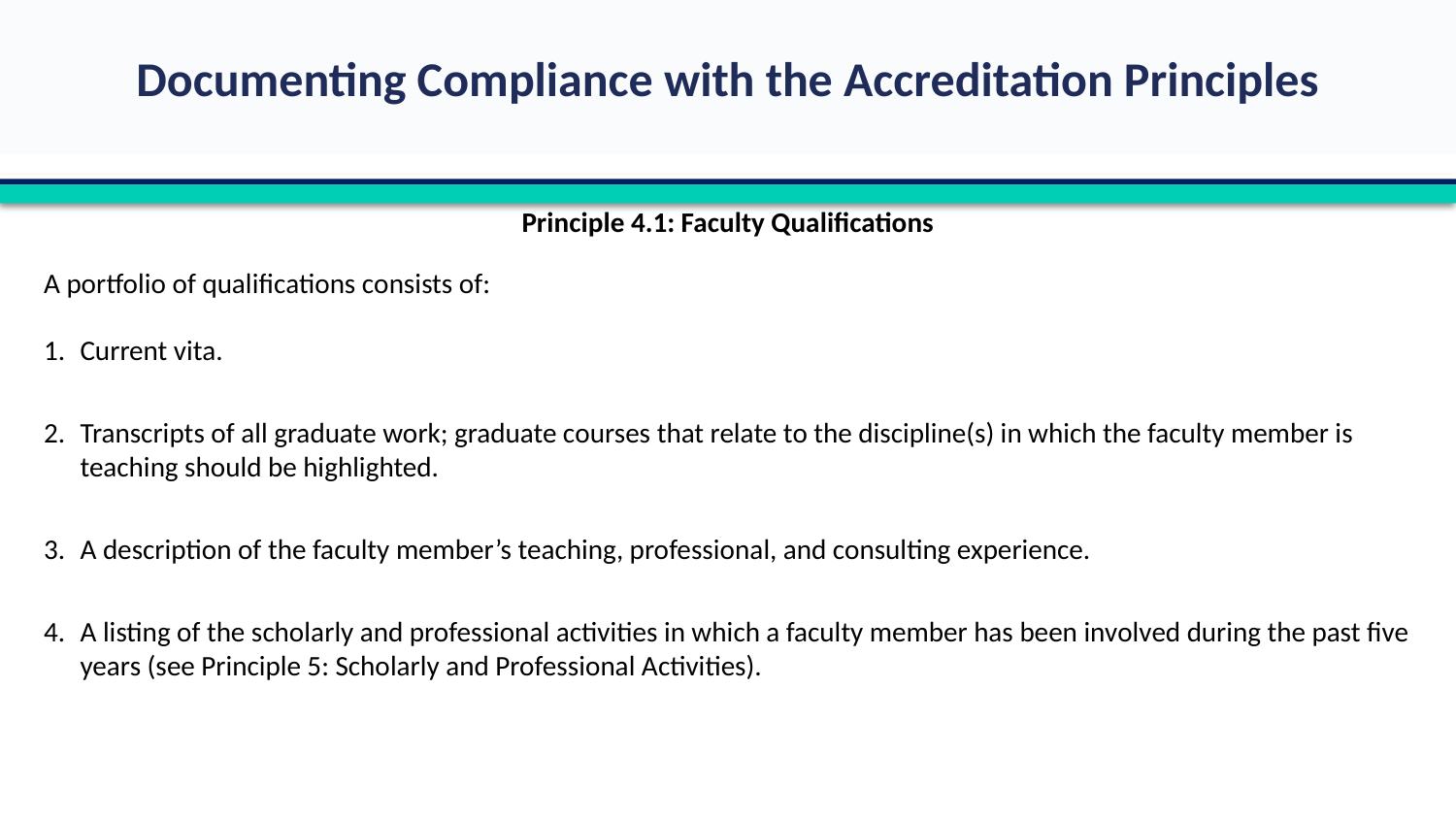

Principle 4.1: Faculty Qualifications

A portfolio of qualifications consists of:

1.	Current vita.
2.	Transcripts of all graduate work; graduate courses that relate to the discipline(s) in which the faculty member is teaching should be highlighted.
3.	A description of the faculty member’s teaching, professional, and consulting experience.
4.	A listing of the scholarly and professional activities in which a faculty member has been involved during the past five years (see Principle 5: Scholarly and Professional Activities).